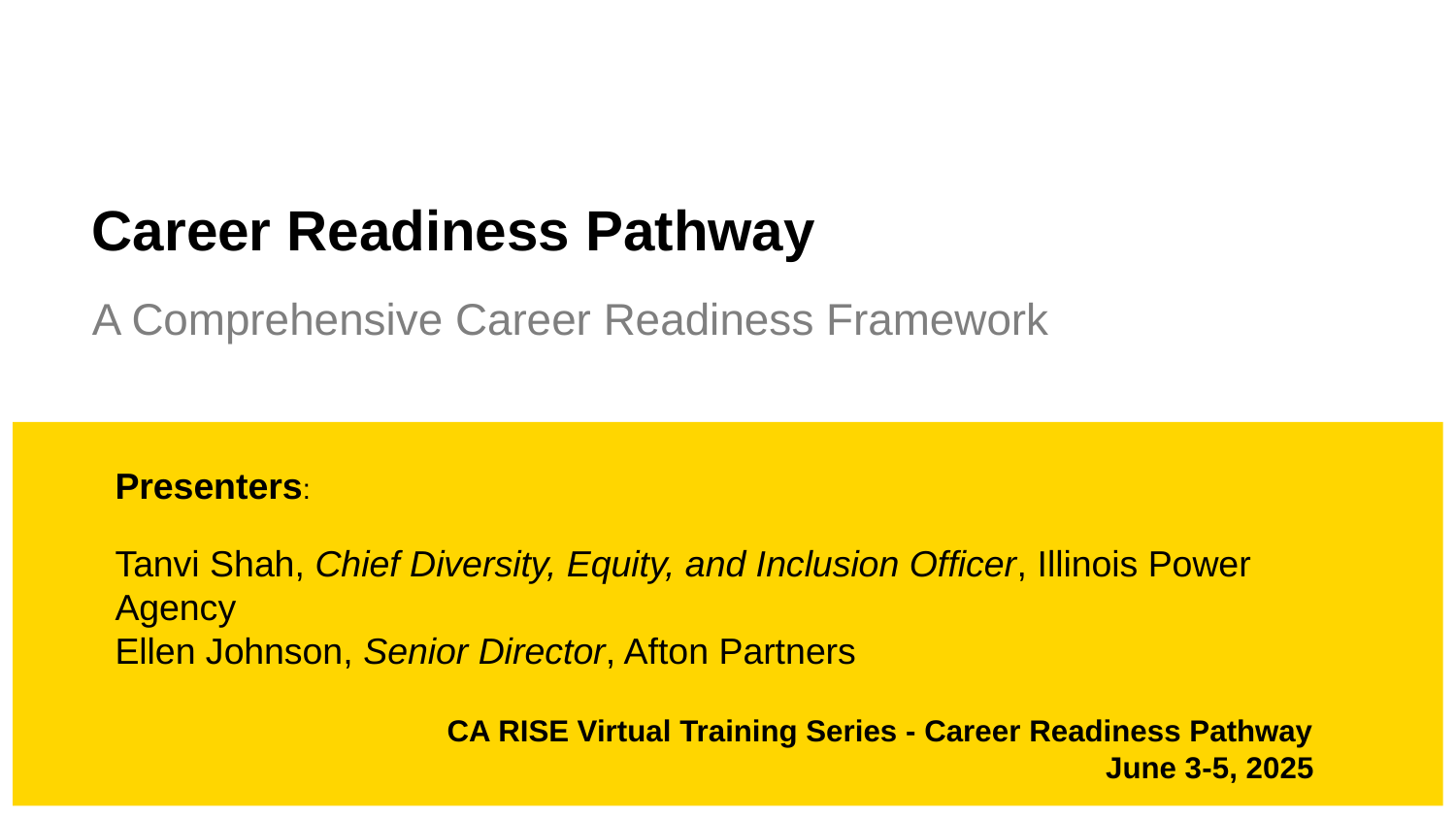

# Career Readiness Pathway
A Comprehensive Career Readiness Framework
Presenters:

Tanvi Shah, Chief Diversity, Equity, and Inclusion Officer, Illinois Power Agency
Ellen Johnson, Senior Director, Afton Partners

CA RISE Virtual Training Series - Career Readiness Pathway
June 3-5, 2025